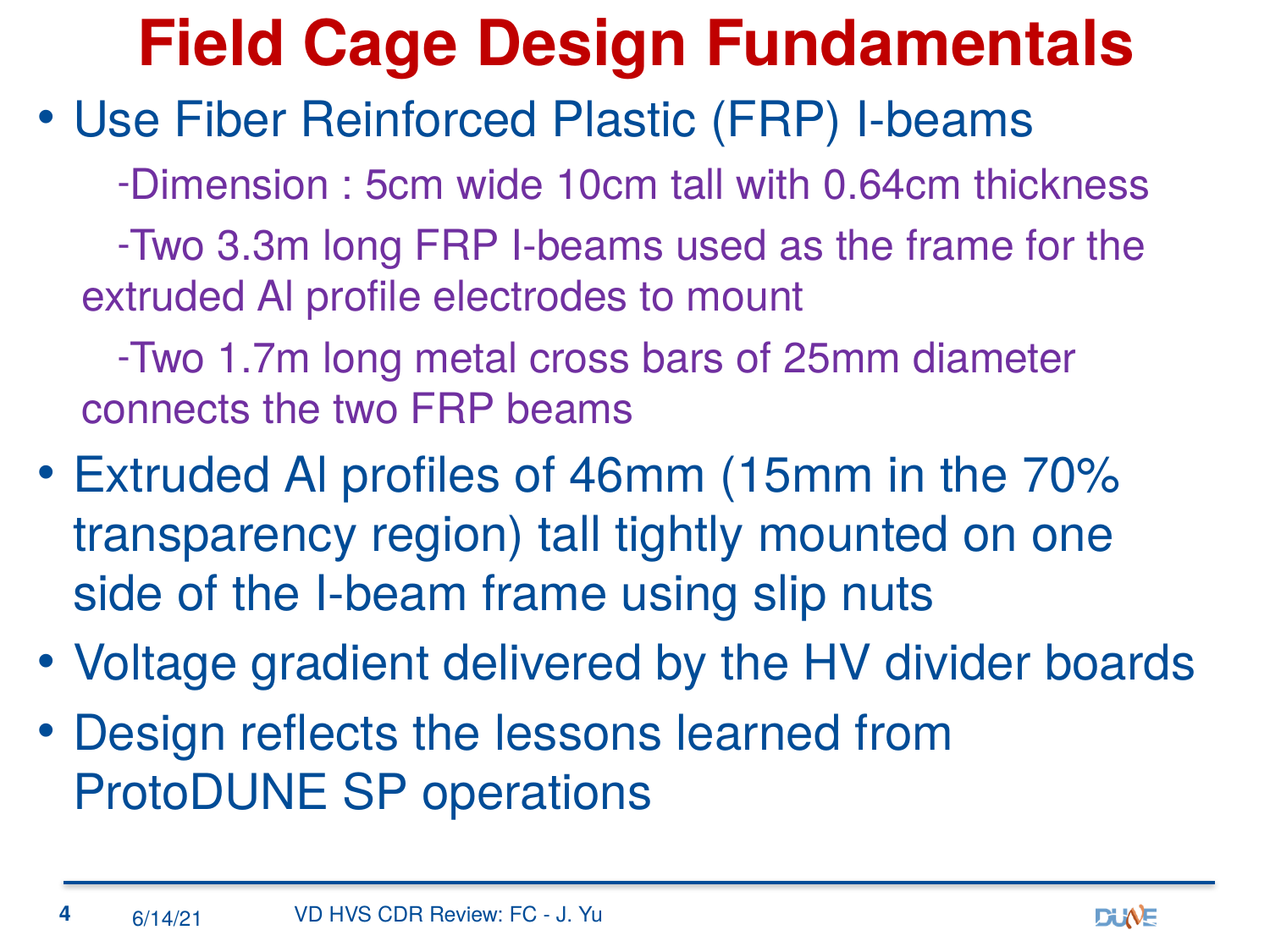

# Field Cage Design Fundamentals
Use Fiber Reinforced Plastic (FRP) I-beams
Dimension : 5cm wide 10cm tall with 0.64cm thickness
Two 3.3m long FRP I-beams used as the frame for the extruded Al profile electrodes to mount
Two 1.7m long metal cross bars of 25mm diameter connects the two FRP beams
Extruded Al profiles of 46mm (15mm in the 70% transparency region) tall tightly mounted on one side of the I-beam frame using slip nuts
Voltage gradient delivered by the HV divider boards
Design reflects the lessons learned from ProtoDUNE SP operations
VD HVS CDR Review: FC - J. Yu
4
6/14/21